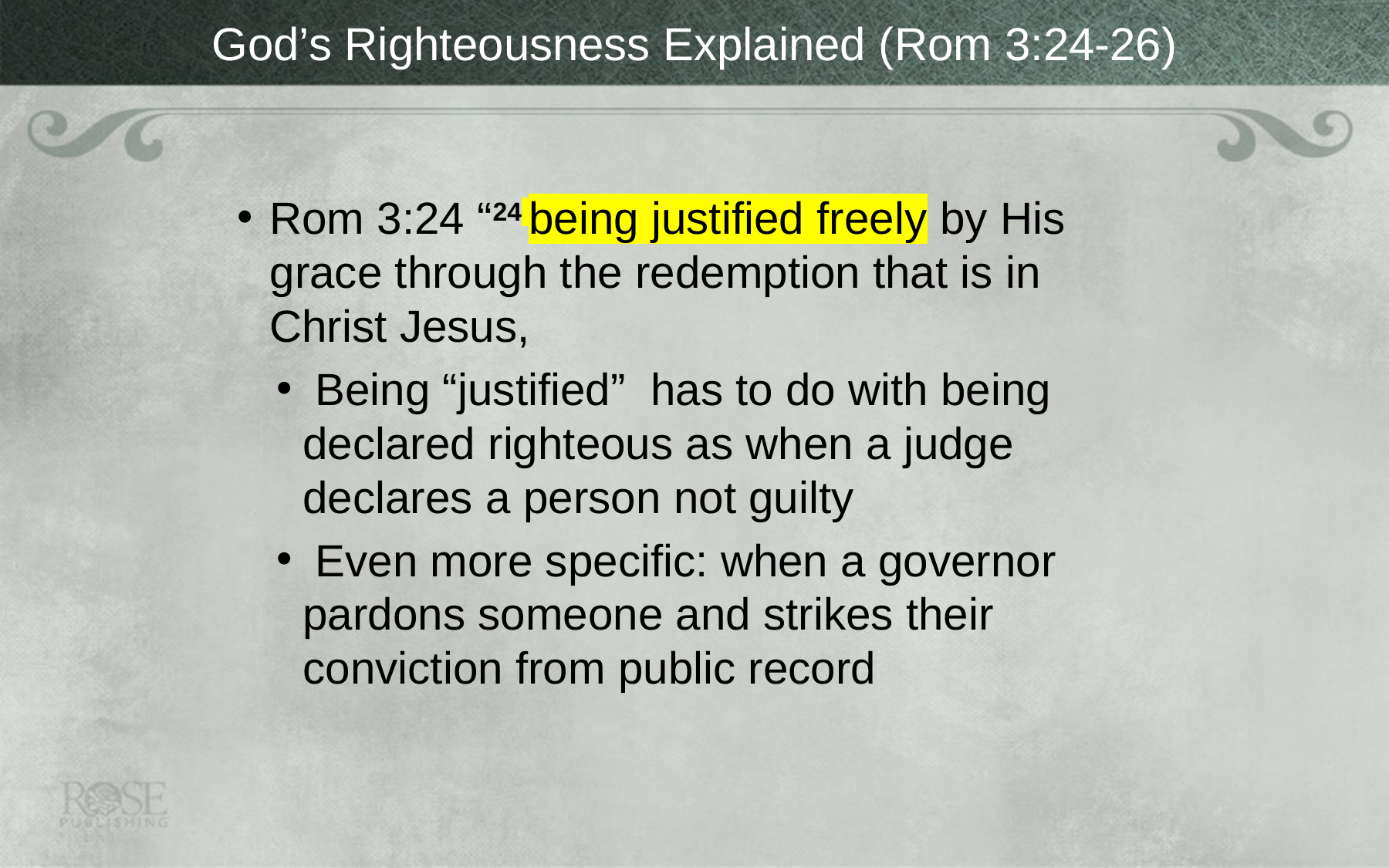

# God’s Righteousness Explained (Rom 3:24-26)
Rom 3:24 “24 being justified freely by His grace through the redemption that is in Christ Jesus,
 Being “justified”  has to do with being declared righteous as when a judge declares a person not guilty
 Even more specific: when a governor pardons someone and strikes their conviction from public record